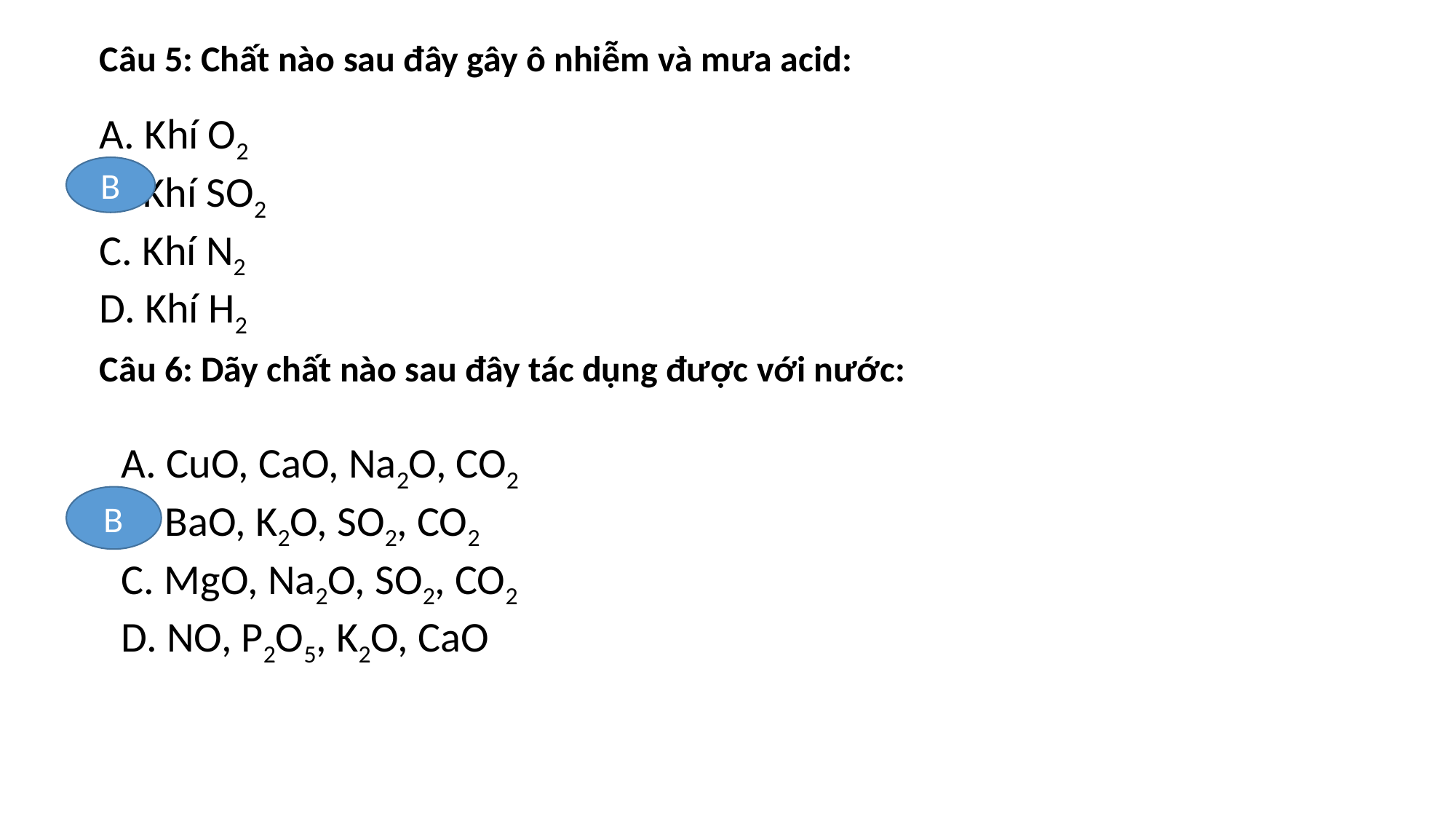

Câu 5: Chất nào sau đây gây ô nhiễm và mưa acid:
A. Khí O2
B. Khí SO2
C. Khí N2
D. Khí H2
B
Câu 6: Dãy chất nào sau đây tác dụng được với nước:
A. CuO, CaO, Na2O, CO2
B. BaO, K2O, SO2, CO2
C. MgO, Na2O, SO2, CO2
D. NO, P2O5, K2O, CaO
B